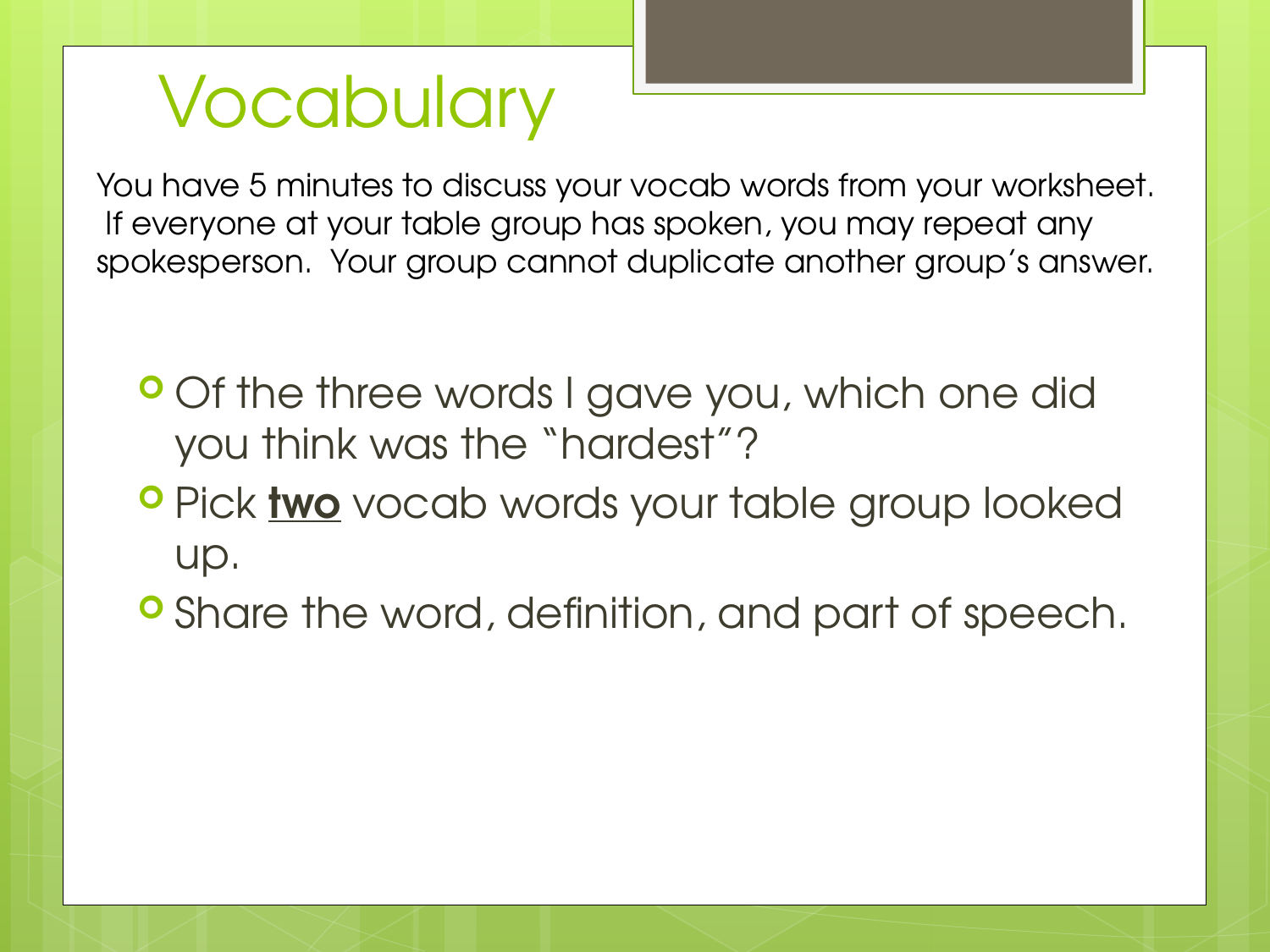

# Vocabulary
You have 5 minutes to discuss your vocab words from your worksheet.  If everyone at your table group has spoken, you may repeat any spokesperson.  Your group cannot duplicate another group’s answer.
Of the three words I gave you, which one did you think was the “hardest”?
Pick two vocab words your table group looked up.
Share the word, definition, and part of speech.